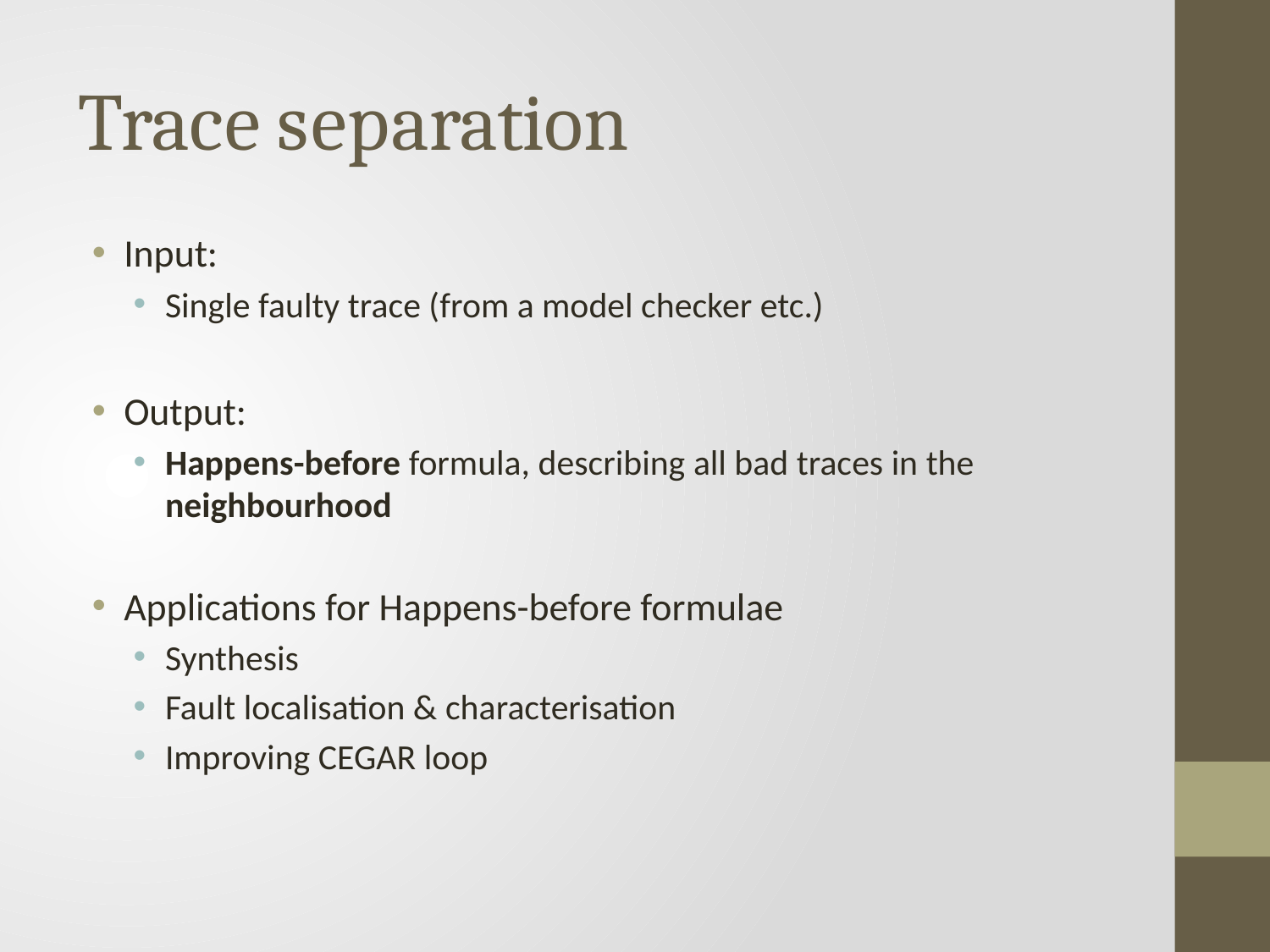

# Trace separation
Input:
Single faulty trace (from a model checker etc.)

Output:
Happens-before formula, describing all bad traces in the neighbourhood

Applications for Happens-before formulae
Synthesis
Fault localisation & characterisation
Improving CEGAR loop